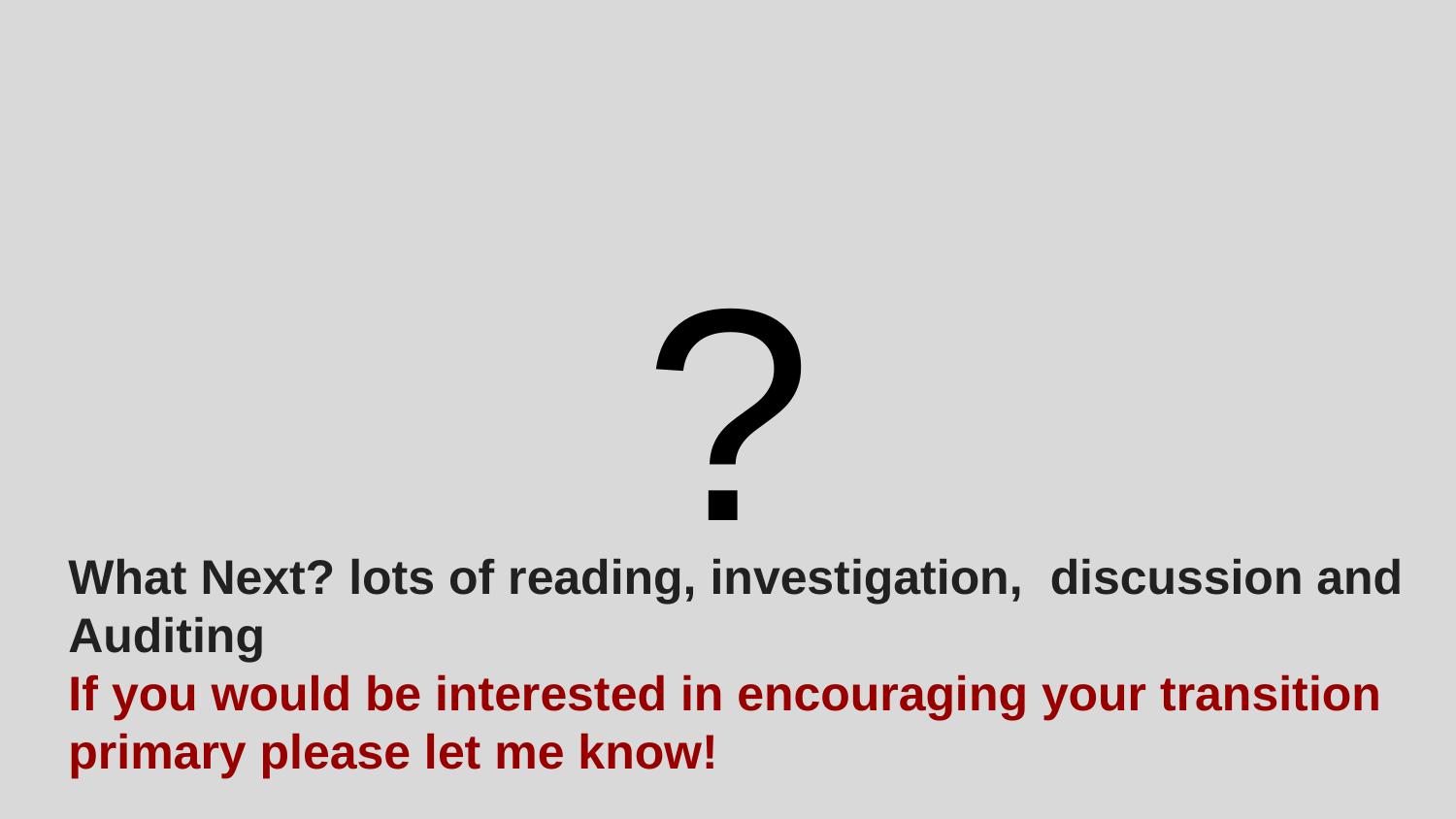

?
What Next? lots of reading, investigation,  discussion and Auditing
If you would be interested in encouraging your transition primary please let me know!